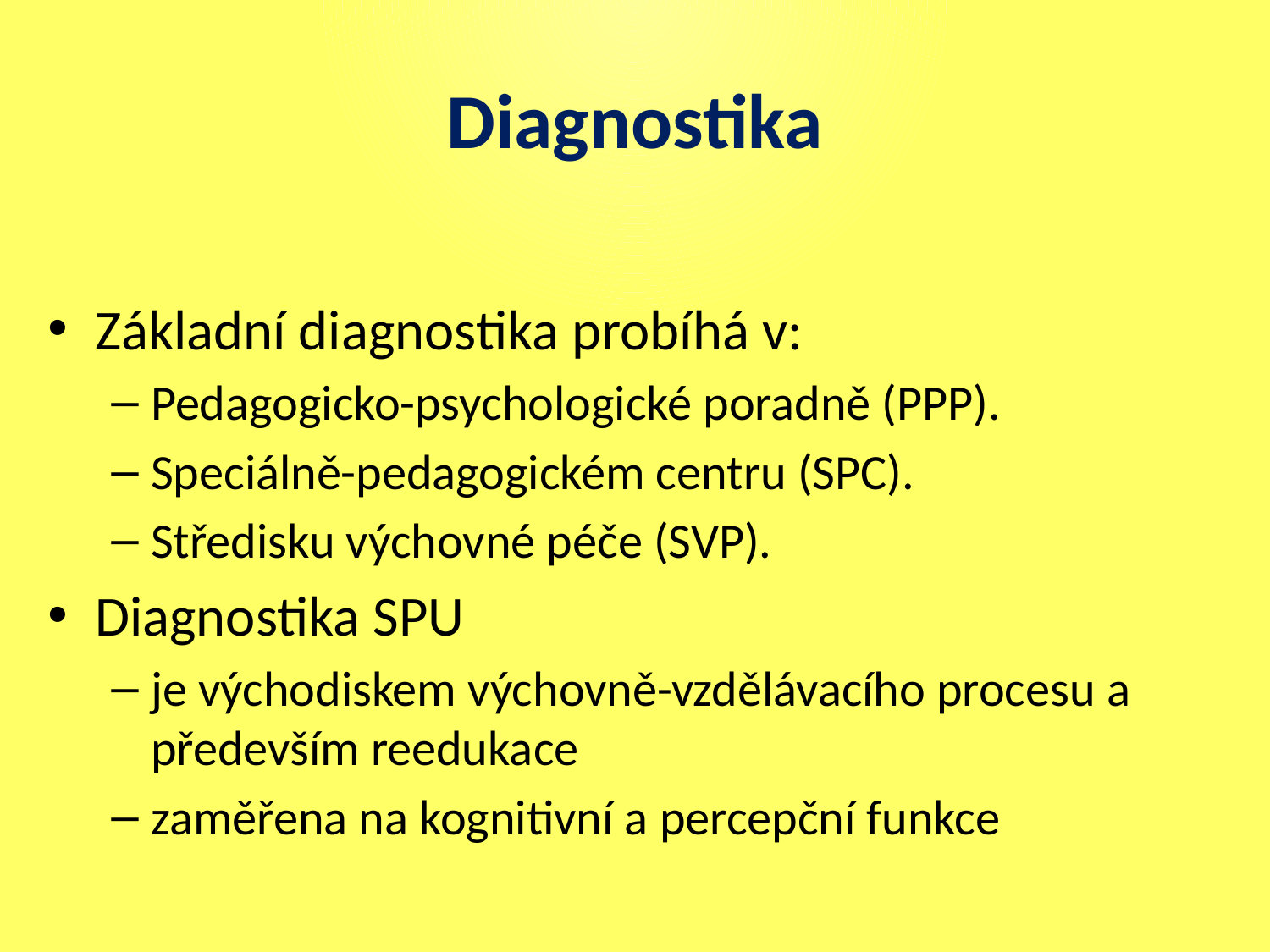

# Diagnostika
Základní diagnostika probíhá v:
Pedagogicko-psychologické poradně (PPP).
Speciálně-pedagogickém centru (SPC).
Středisku výchovné péče (SVP).
Diagnostika SPU
je východiskem výchovně-vzdělávacího procesu a především reedukace
zaměřena na kognitivní a percepční funkce